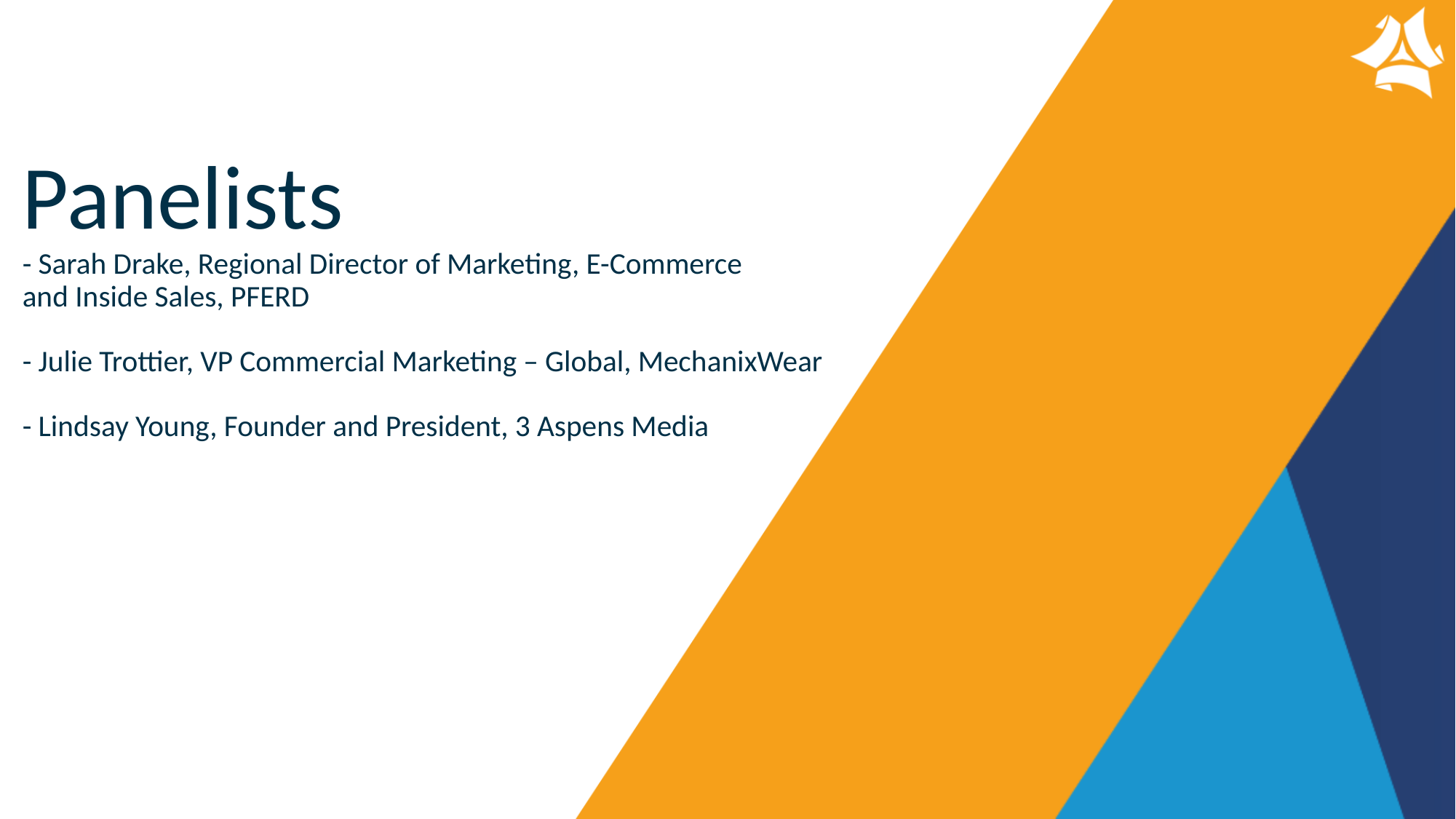

# Panelists - Sarah Drake, Regional Director of Marketing, E-Commerce                                           and Inside Sales, PFERD - Julie Trottier, VP Commercial Marketing – Global, MechanixWear - Lindsay Young, Founder and President, 3 Aspens Media